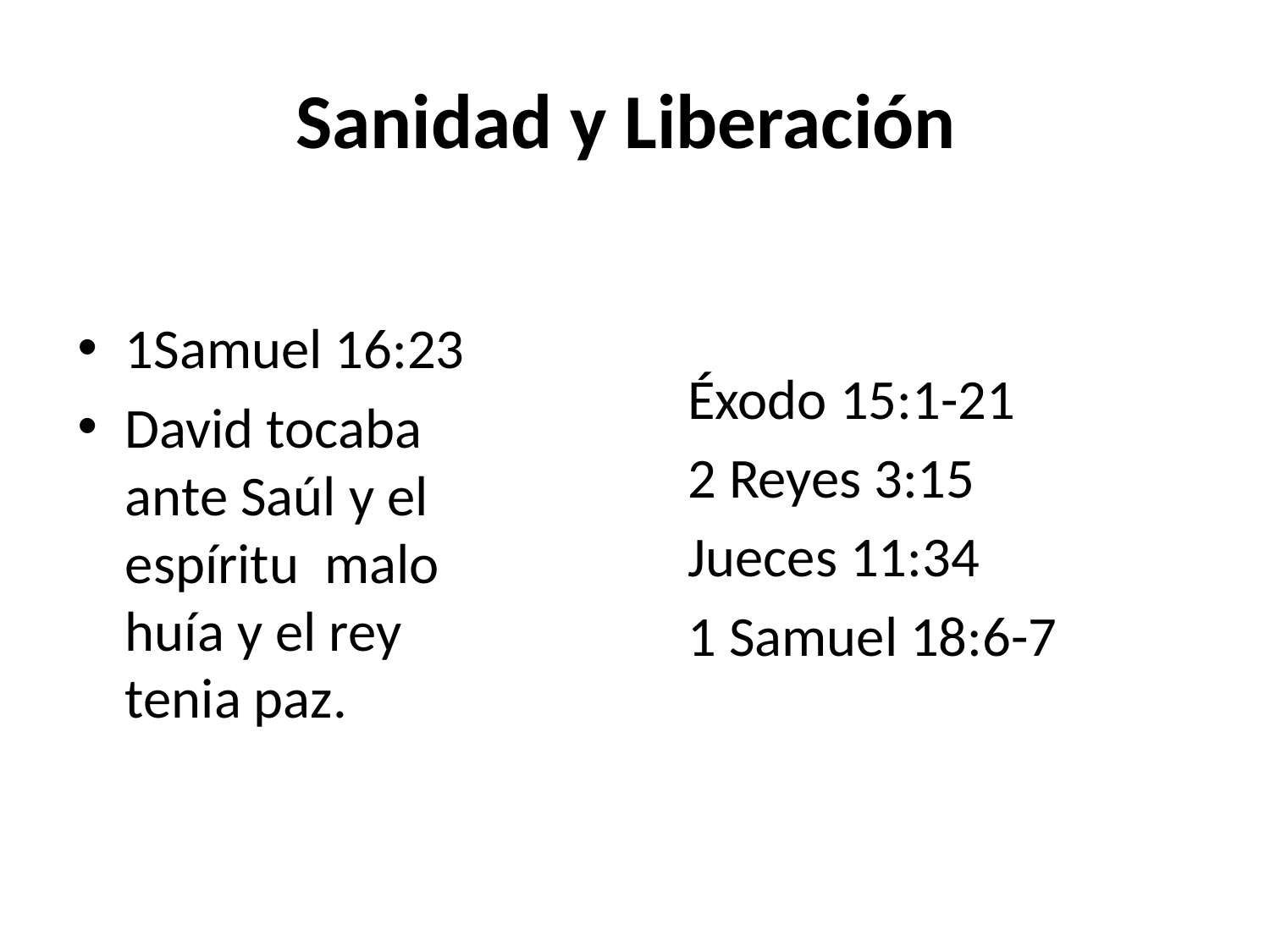

# Sanidad y Liberación
1Samuel 16:23
David tocaba ante Saúl y el espíritu  malo huía y el rey tenia paz.
Éxodo 15:1-21
2 Reyes 3:15
Jueces 11:34
1 Samuel 18:6-7